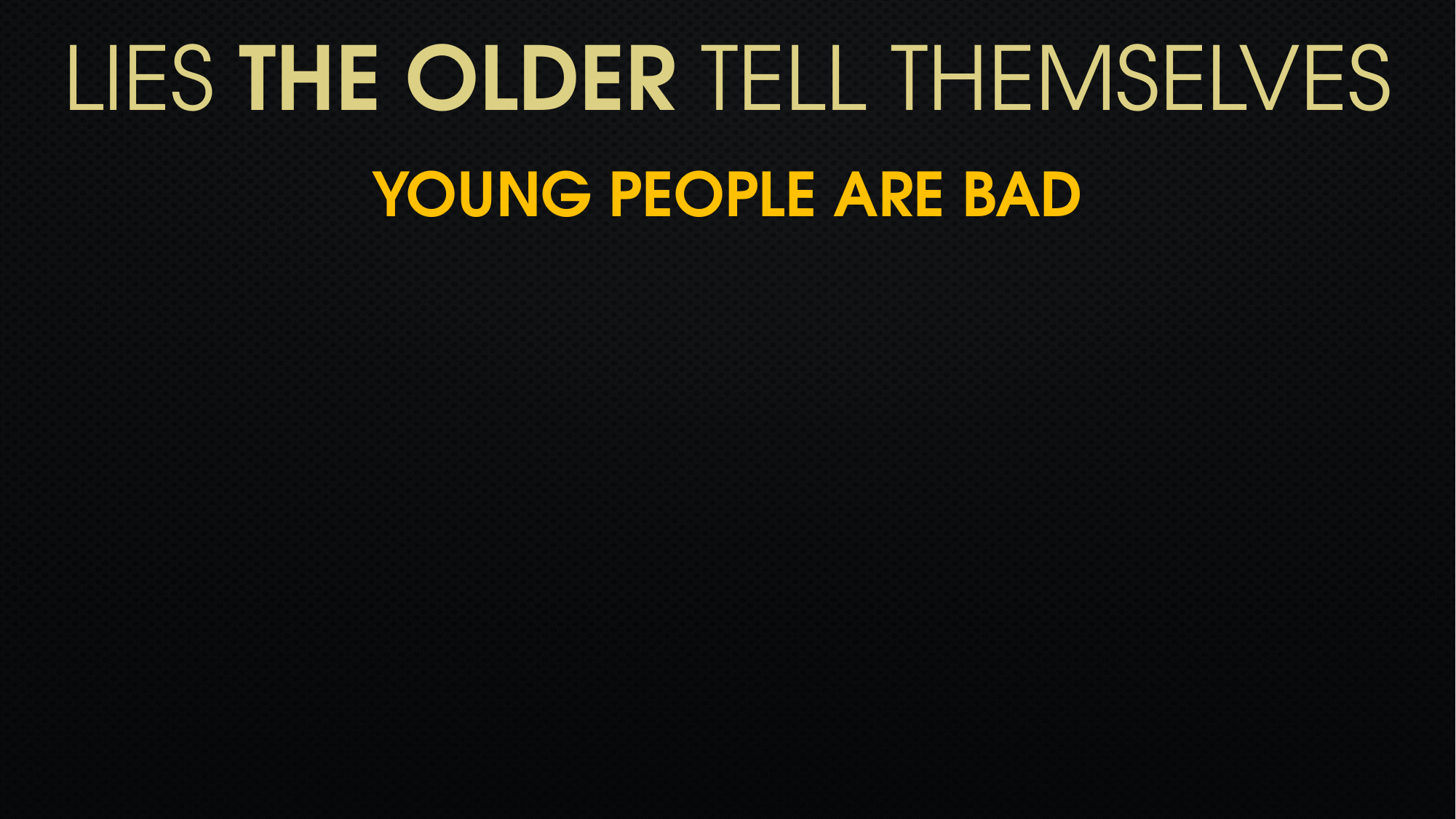

# Lies The OLDER tell themselves
Young People Are Bad